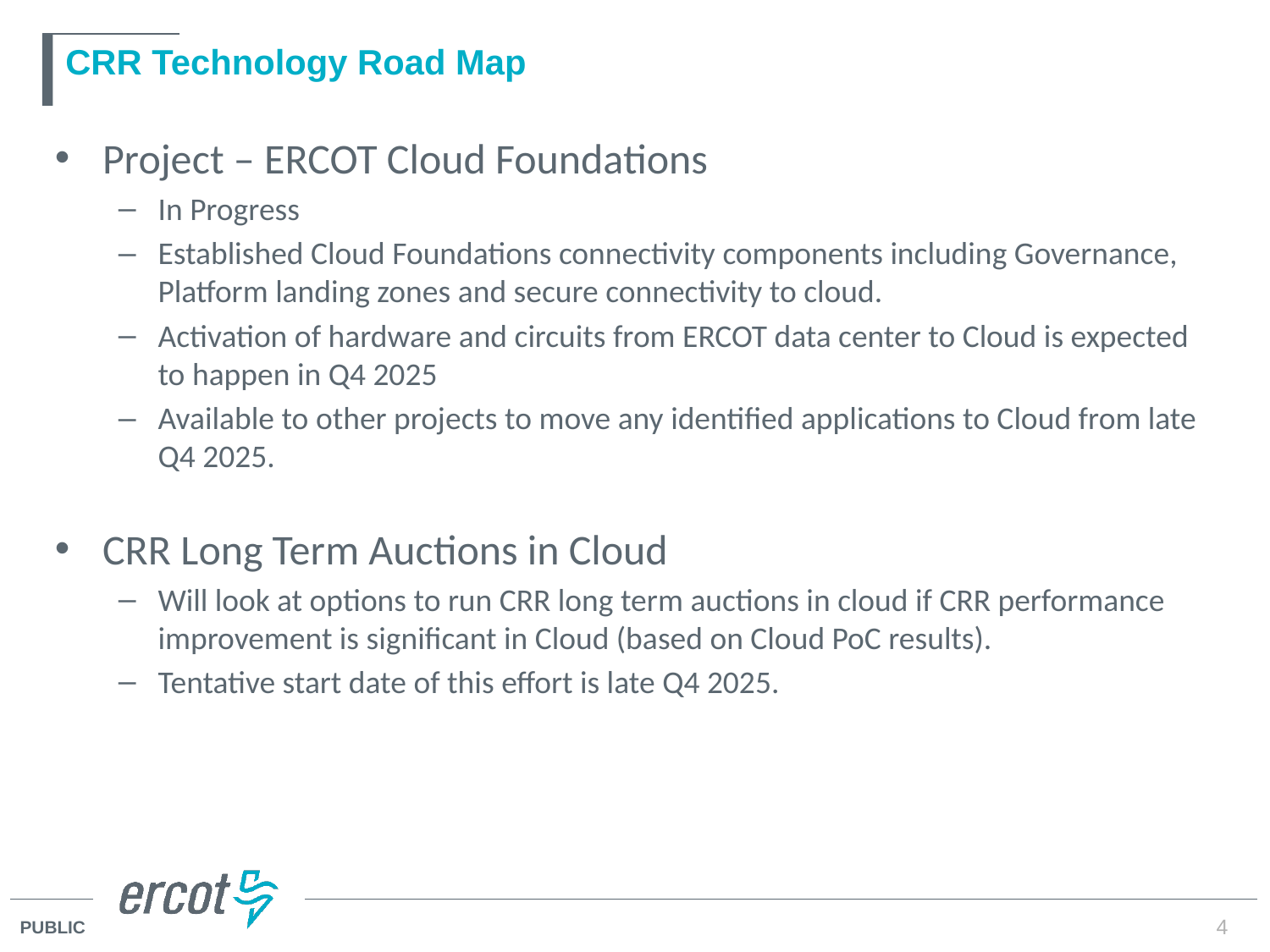

# CRR Technology Road Map
Project – ERCOT Cloud Foundations
In Progress
Established Cloud Foundations connectivity components including Governance, Platform landing zones and secure connectivity to cloud.
Activation of hardware and circuits from ERCOT data center to Cloud is expected to happen in Q4 2025
Available to other projects to move any identified applications to Cloud from late Q4 2025.

CRR Long Term Auctions in Cloud
Will look at options to run CRR long term auctions in cloud if CRR performance improvement is significant in Cloud (based on Cloud PoC results).
Tentative start date of this effort is late Q4 2025.
4